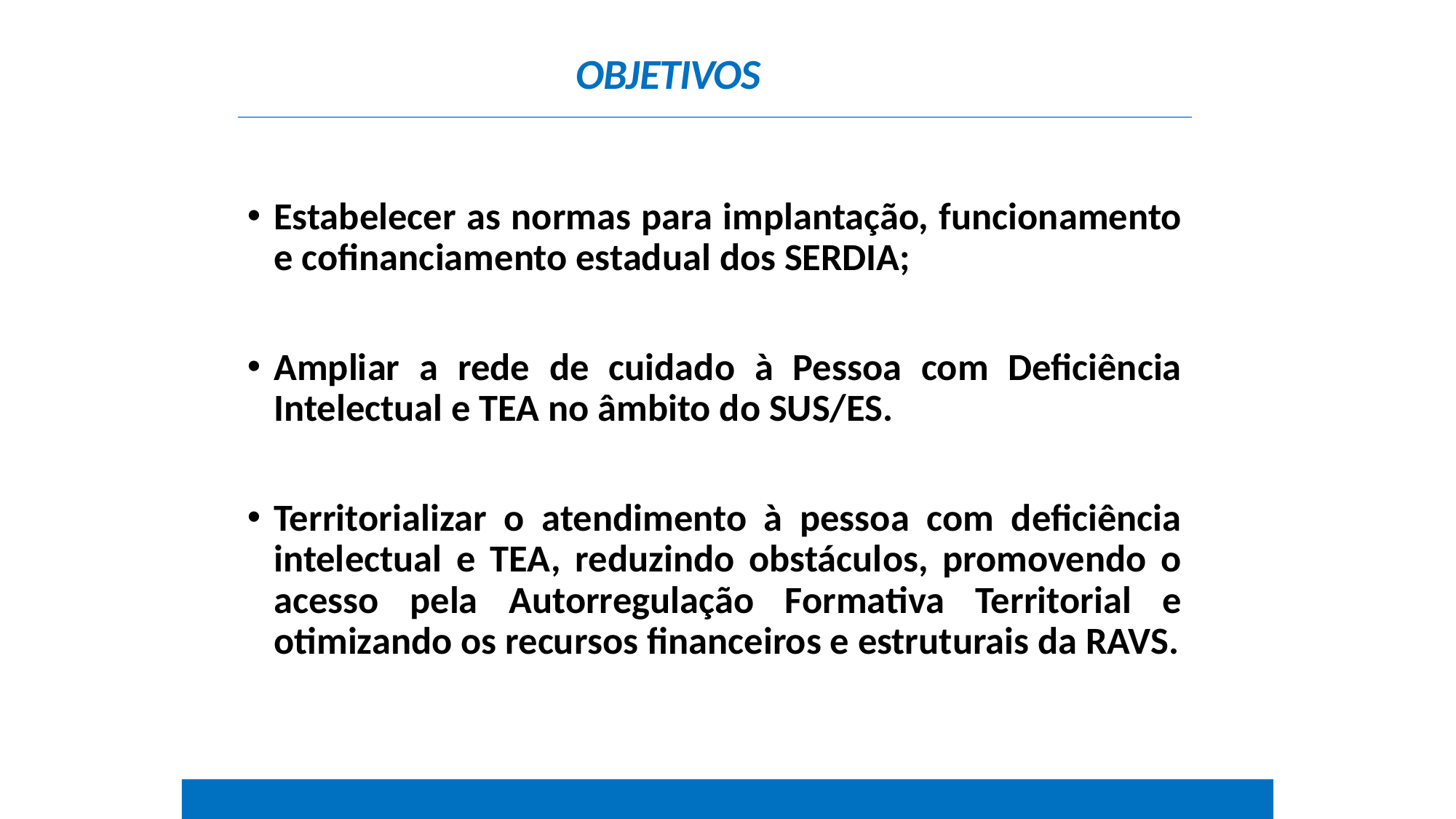

OBJETIVOS
Estabelecer as normas para implantação, funcionamento e cofinanciamento estadual dos SERDIA;

Ampliar a rede de cuidado à Pessoa com Deficiência Intelectual e TEA no âmbito do SUS/ES.

Territorializar o atendimento à pessoa com deficiência intelectual e TEA, reduzindo obstáculos, promovendo o acesso pela Autorregulação Formativa Territorial e otimizando os recursos financeiros e estruturais da RAVS.